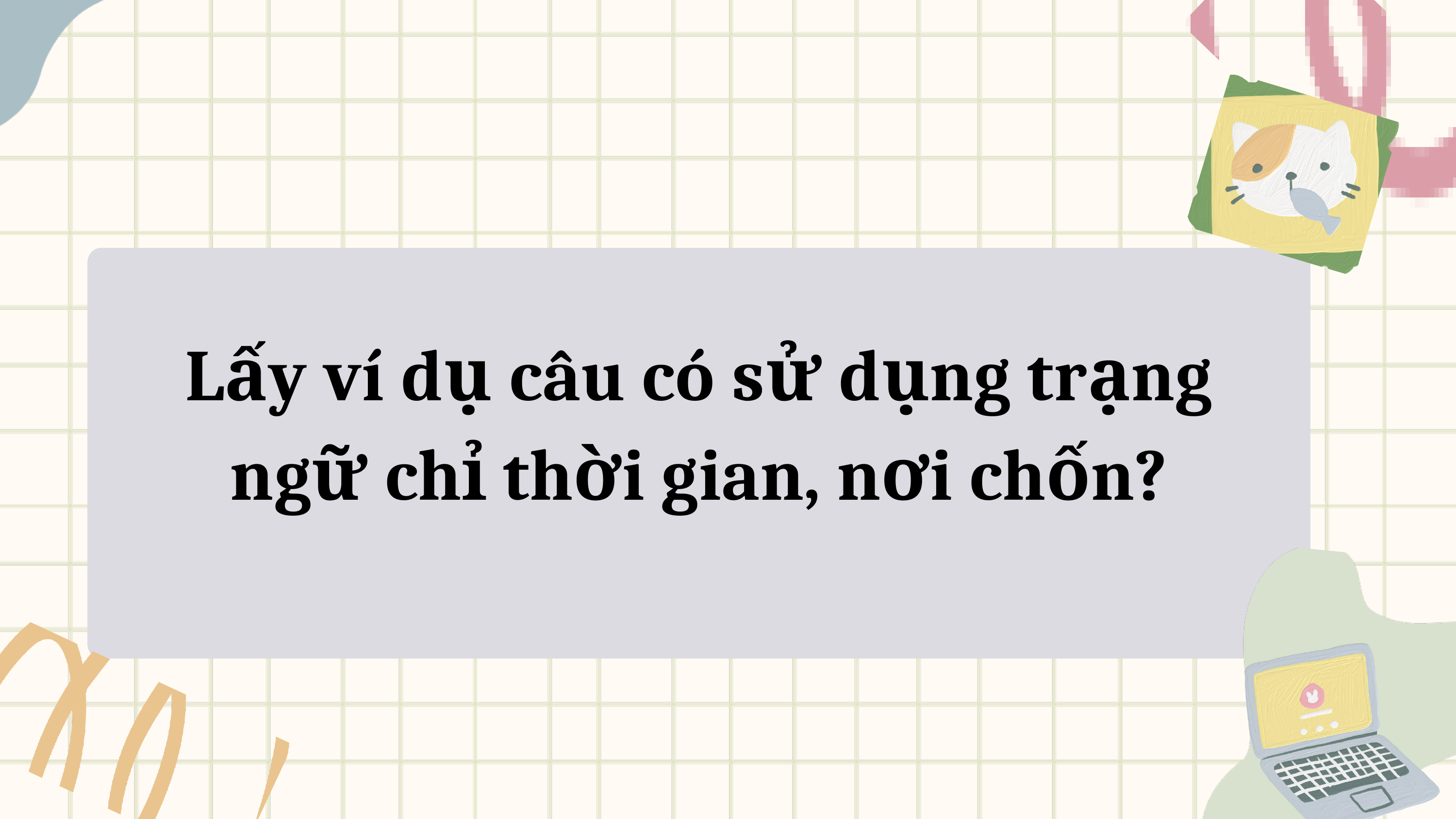

Lấy ví dụ câu có sử dụng trạng ngữ chỉ thời gian, nơi chốn?